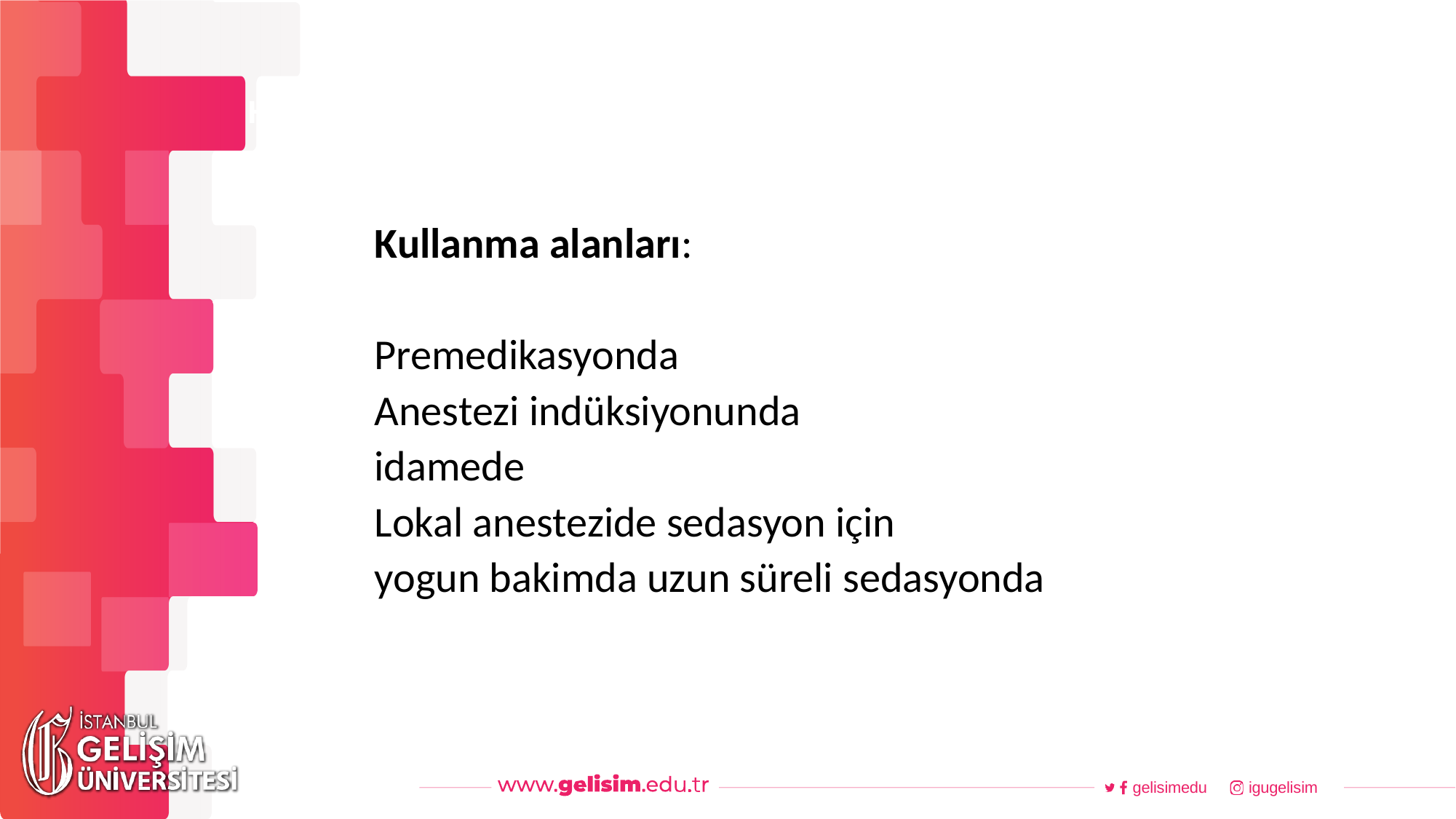

#
Haftalık Akış
Kullanma alanları:

Premedikasyonda
Anestezi indüksiyonunda
idamede
Lokal anestezide sedasyon için
yogun bakimda uzun süreli sedasyonda

gelisimedu
igugelisim